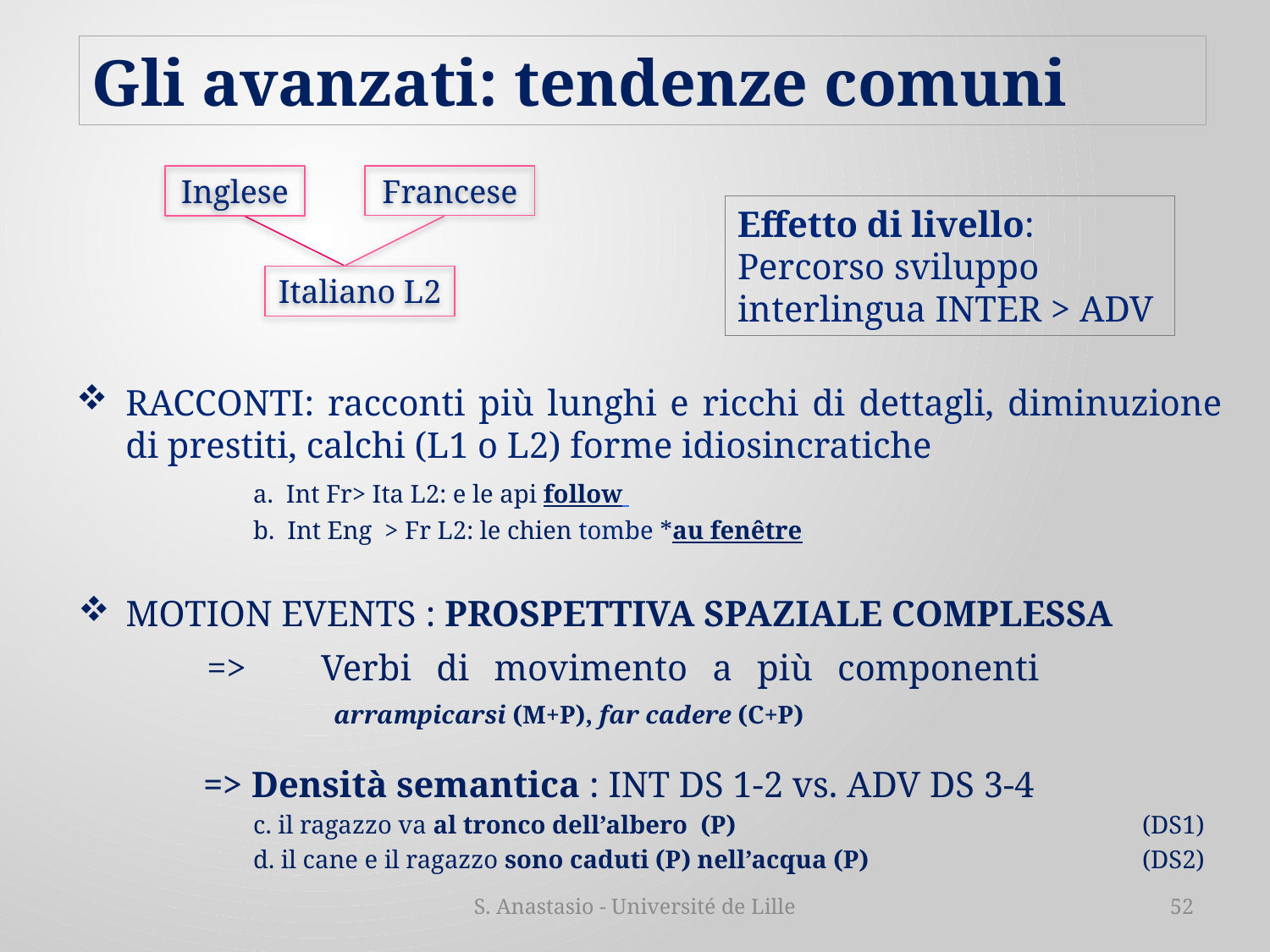

Gli avanzati: tendenze comuni
Inglese
Francese
Effetto di livello:
Percorso sviluppo interlingua INTER > ADV
Italiano L2

racconti: racconti più lunghi e ricchi di dettagli, diminuzione di prestiti, calchi (L1 o L2) forme idiosincratiche
	a.  Int Fr> Ita L2: e le api follow
	b.  Int Eng  > Fr L2: le chien tombe *au fenêtre

Motion events : prospettiva spaziale complessa
	=>   Verbi di movimento a più componenti		 		arrampicarsi (M+P), far cadere (C+P)

	=> Densità semantica : INT DS 1-2 vs. ADV DS 3-4
	c. il ragazzo va al tronco dell’albero  (P)				(DS1)
	d. il cane e il ragazzo sono caduti (P) nell’acqua (P)			(DS2)

S. Anastasio - Université de Lille
52